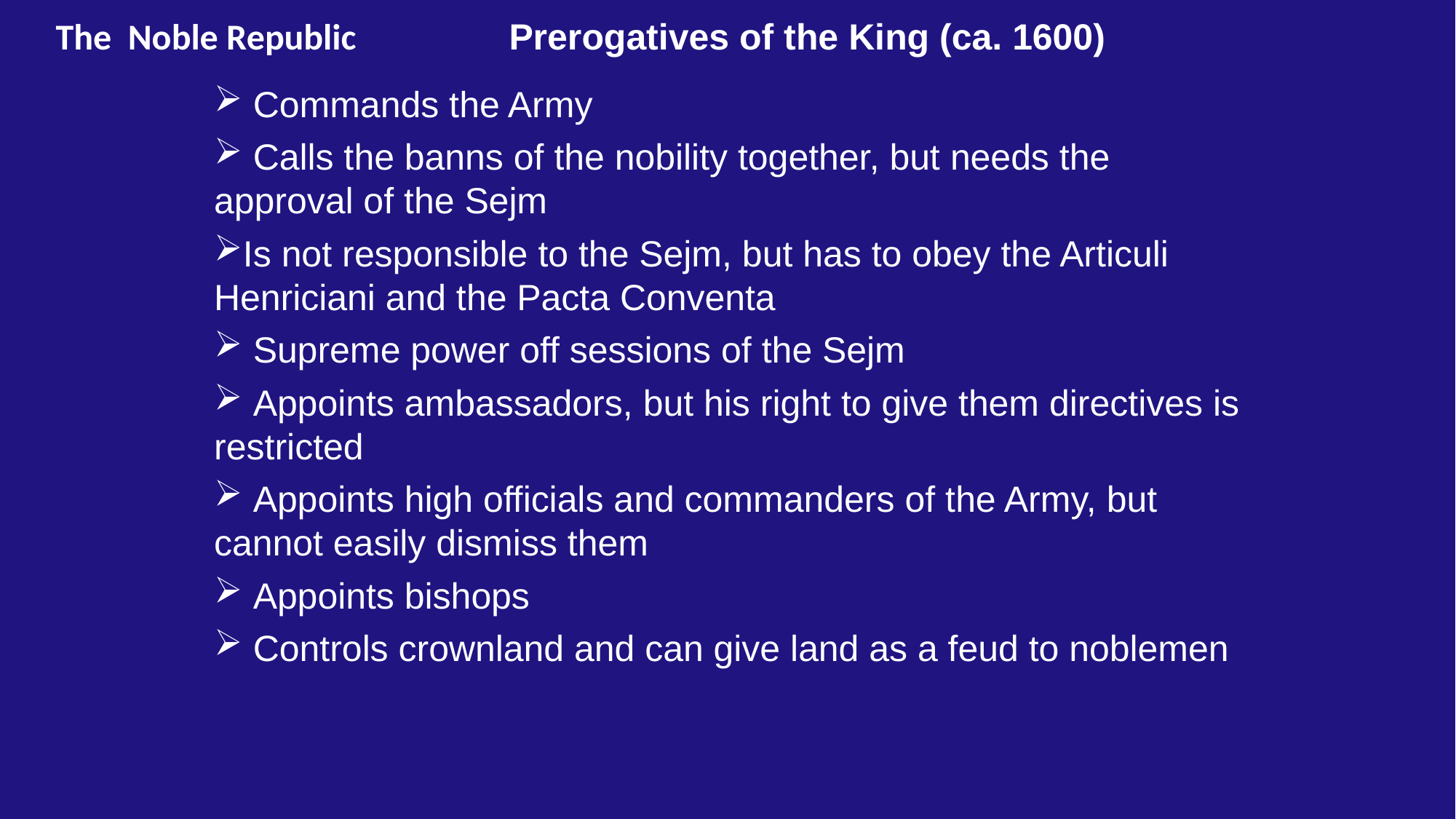

The  Noble Republic
Prerogatives of the King (ca. 1600)
 Commands the Army
 Calls the banns of the nobility together, but needs the approval of the Sejm
Is not responsible to the Sejm, but has to obey the Articuli Henriciani and the Pacta Conventa
 Supreme power off sessions of the Sejm
 Appoints ambassadors, but his right to give them directives is restricted
 Appoints high officials and commanders of the Army, but cannot easily dismiss them
 Appoints bishops
 Controls crownland and can give land as a feud to noblemen